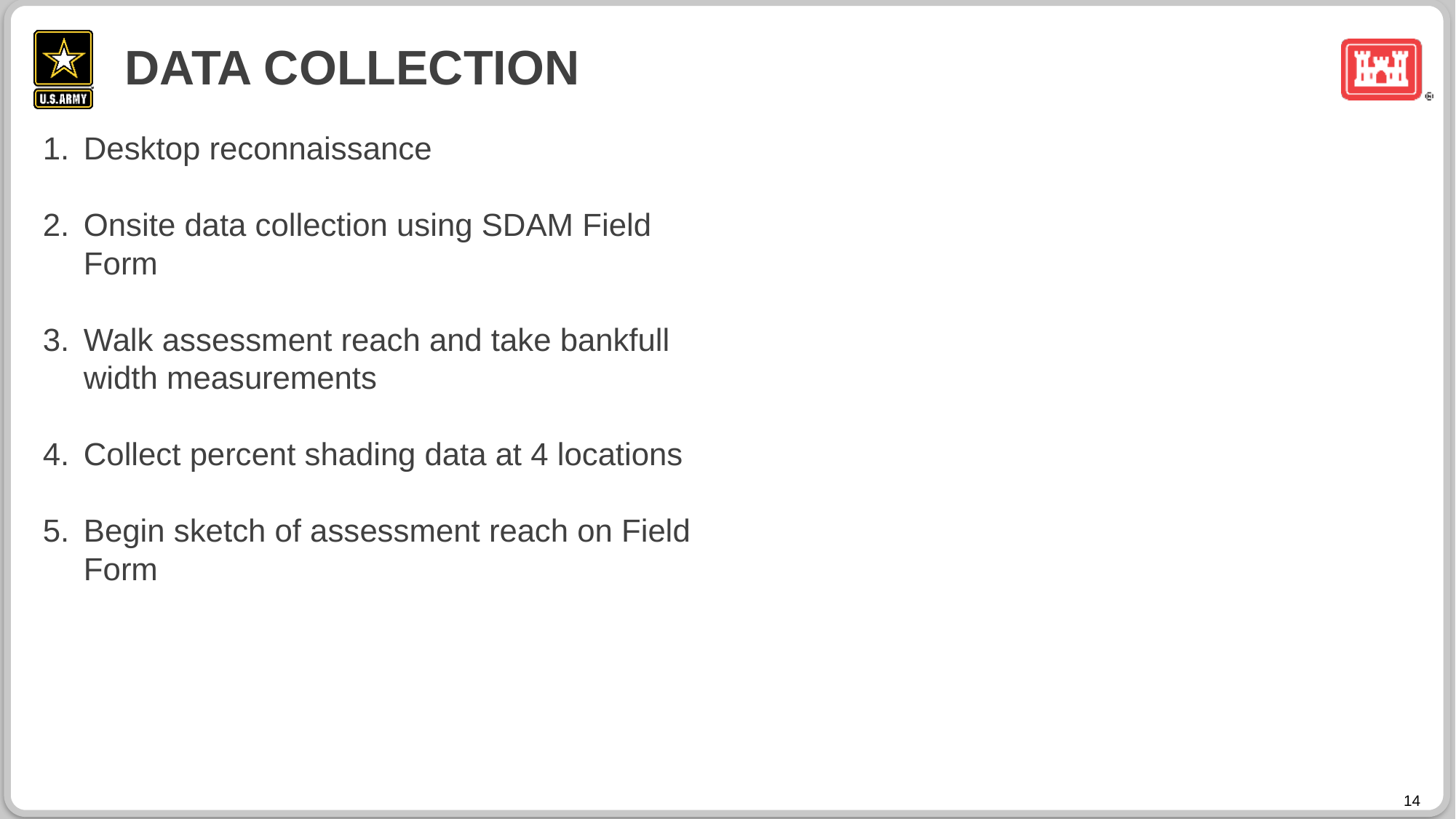

# Data collection
Desktop reconnaissance

Onsite data collection using SDAM Field Form

Walk assessment reach and take bankfull width measurements

Collect percent shading data at 4 locations

Begin sketch of assessment reach on Field Form